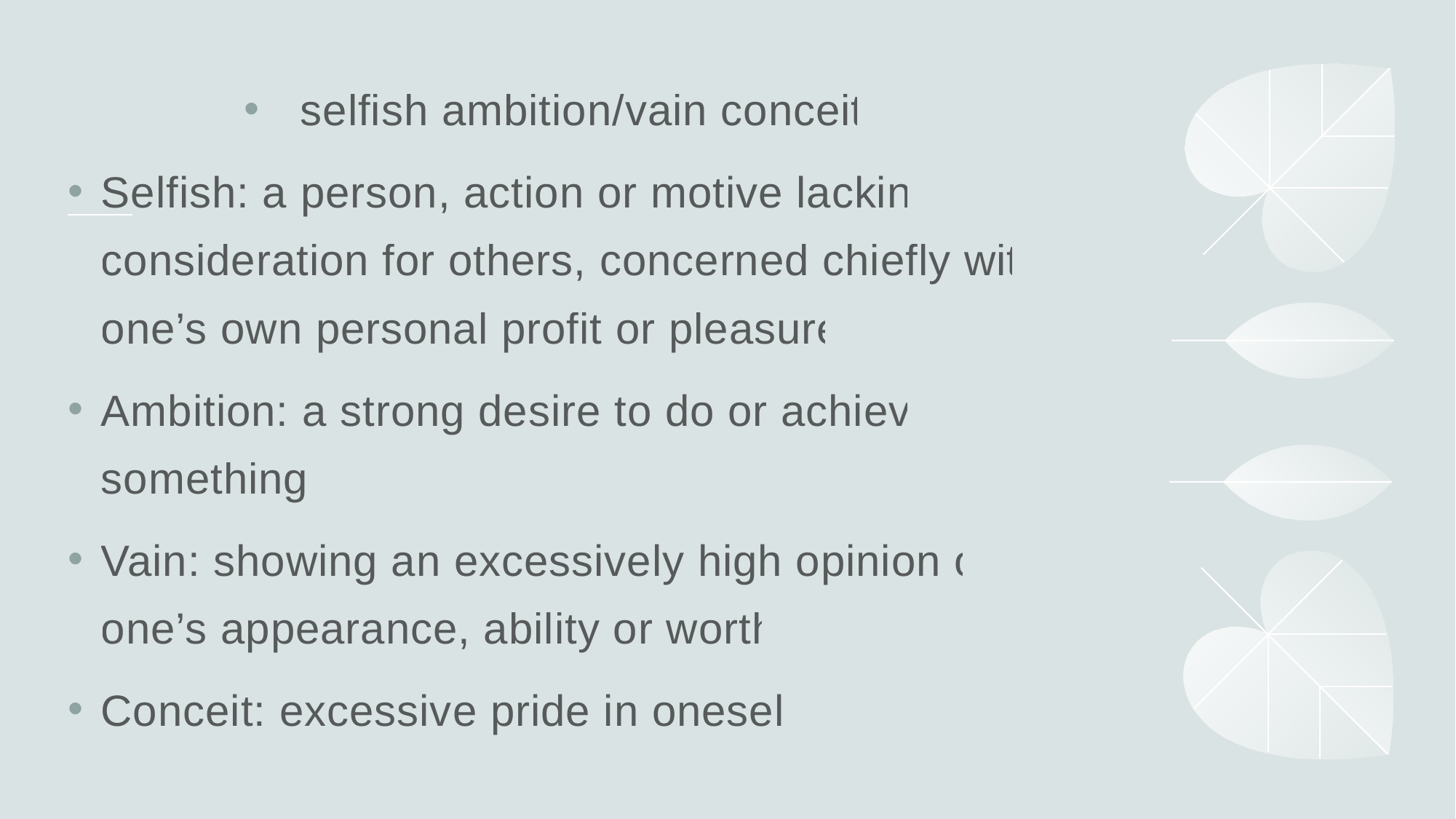

selfish ambition/vain conceit:
Selfish: a person, action or motive lacking consideration for others, concerned chiefly with one’s own personal profit or pleasure.
Ambition: a strong desire to do or achieve something.
Vain: showing an excessively high opinion of one’s appearance, ability or worth.
Conceit: excessive pride in oneself.